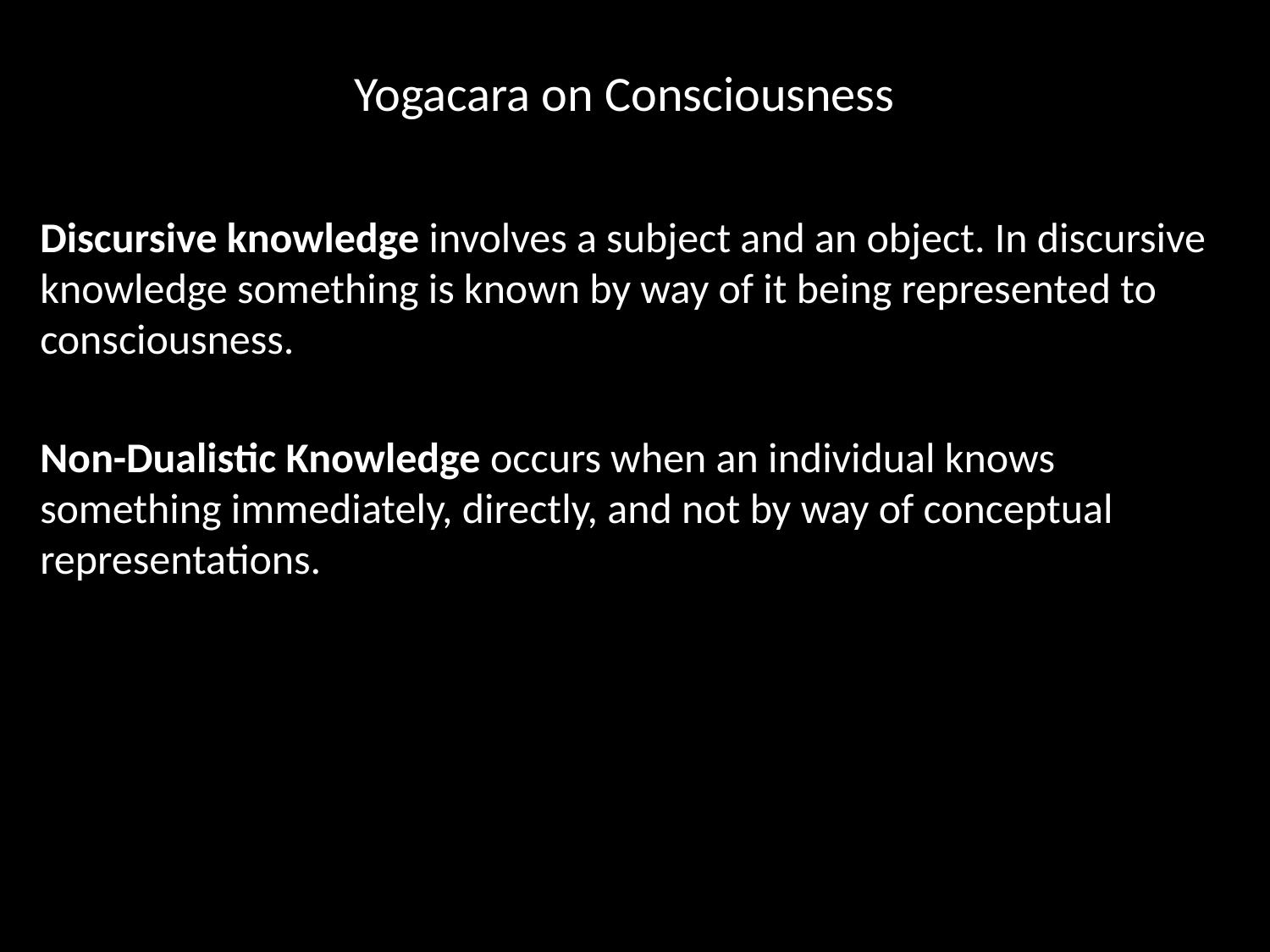

# Yogacara on Consciousness

Discursive knowledge involves a subject and an object. In discursive knowledge something is known by way of it being represented to consciousness.

Non-Dualistic Knowledge occurs when an individual knows something immediately, directly, and not by way of conceptual representations.